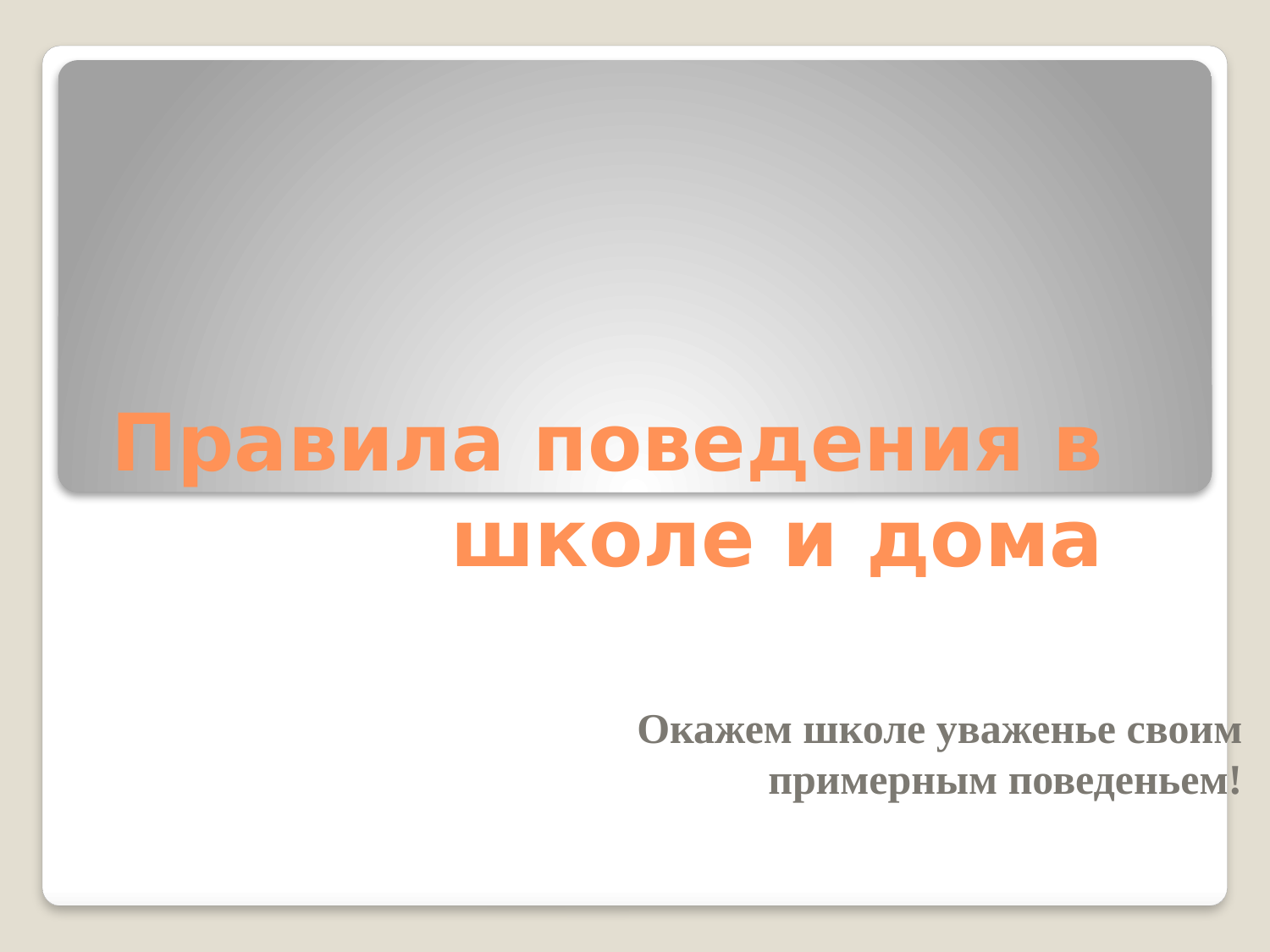

# Правила поведения в школе и дома
Окажем школе уваженье своим примерным поведеньем!